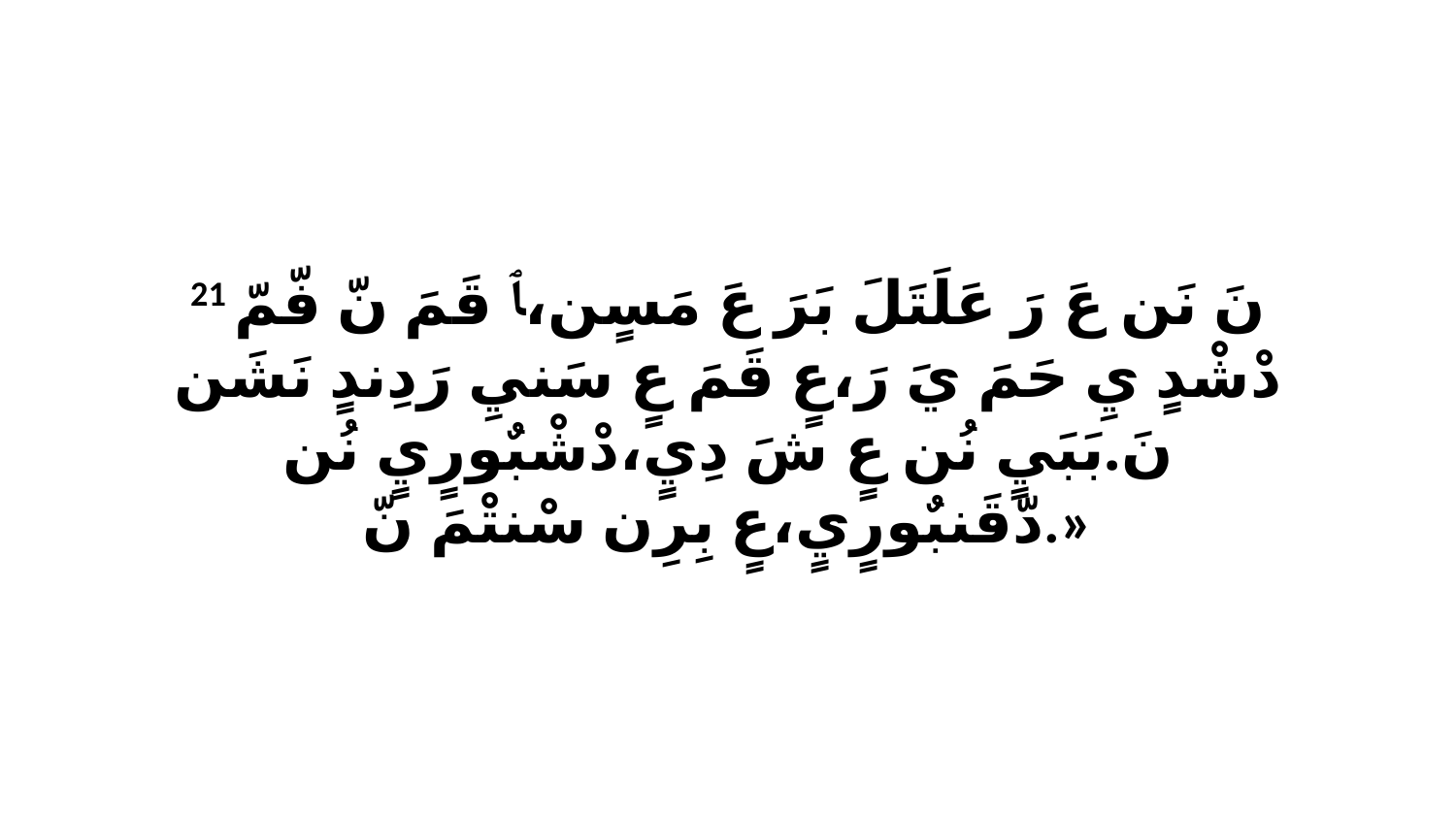

21 نَ نَن عَ رَ عَلَتَلَ بَرَ عَ مَسٍن،ﭑ قَمَ نّ فّمّ دْشْدٍ يِ حَمَ يَ رَ،عٍ قَمَ عٍ سَنيِ رَدِندٍ نَشَن نَ.بَبَيٍ نُن عٍ شَ دِيٍ،دْشْبٌورٍيٍ نُن دّقَنبٌورٍيٍ،عٍ بِرِن سْنتْمَ نّ.»